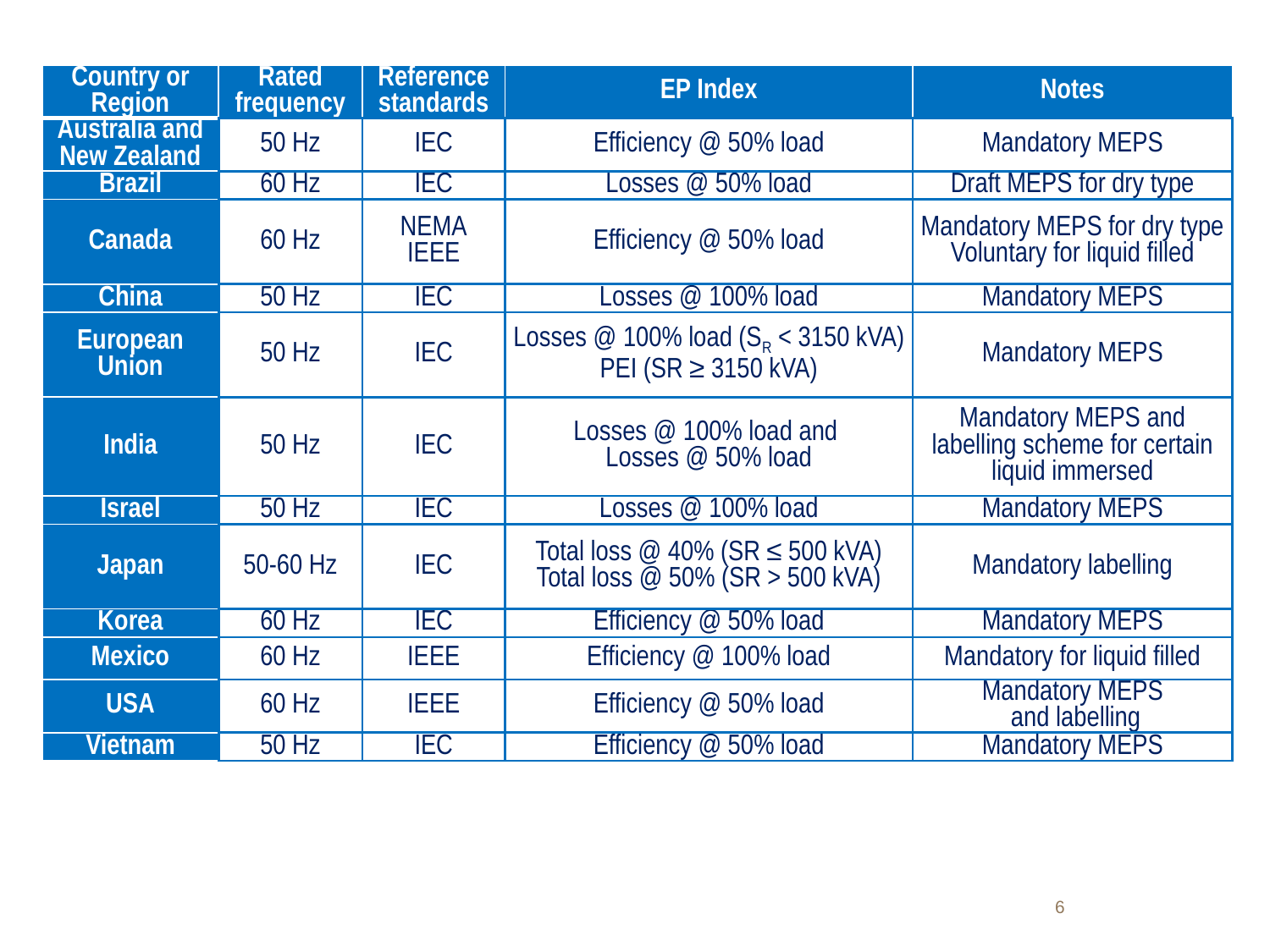

| Country or Region | Rated frequency | Reference standards | EP Index | Notes |
| --- | --- | --- | --- | --- |
| Australia and New Zealand | 50 Hz | IEC | Efficiency @ 50% load | Mandatory MEPS |
| Brazil | 60 Hz | IEC | Losses @ 50% load | Draft MEPS for dry type |
| Canada | 60 Hz | NEMA IEEE | Efficiency @ 50% load | Mandatory MEPS for dry type Voluntary for liquid filled |
| China | 50 Hz | IEC | Losses @ 100% load | Mandatory MEPS |
| European Union | 50 Hz | IEC | Losses @ 100% load (SR < 3150 kVA) PEI (SR ≥ 3150 kVA) | Mandatory MEPS |
| India | 50 Hz | IEC | Losses @ 100% load and Losses @ 50% load | Mandatory MEPS and labelling scheme for certain liquid immersed |
| Israel | 50 Hz | IEC | Losses @ 100% load | Mandatory MEPS |
| Japan | 50-60 Hz | IEC | Total loss @ 40% (SR ≤ 500 kVA) Total loss @ 50% (SR > 500 kVA) | Mandatory labelling |
| Korea | 60 Hz | IEC | Efficiency @ 50% load | Mandatory MEPS |
| Mexico | 60 Hz | IEEE | Efficiency @ 100% load | Mandatory for liquid filled |
| USA | 60 Hz | IEEE | Efficiency @ 50% load | Mandatory MEPS and labelling |
| Vietnam | 50 Hz | IEC | Efficiency @ 50% load | Mandatory MEPS |
6